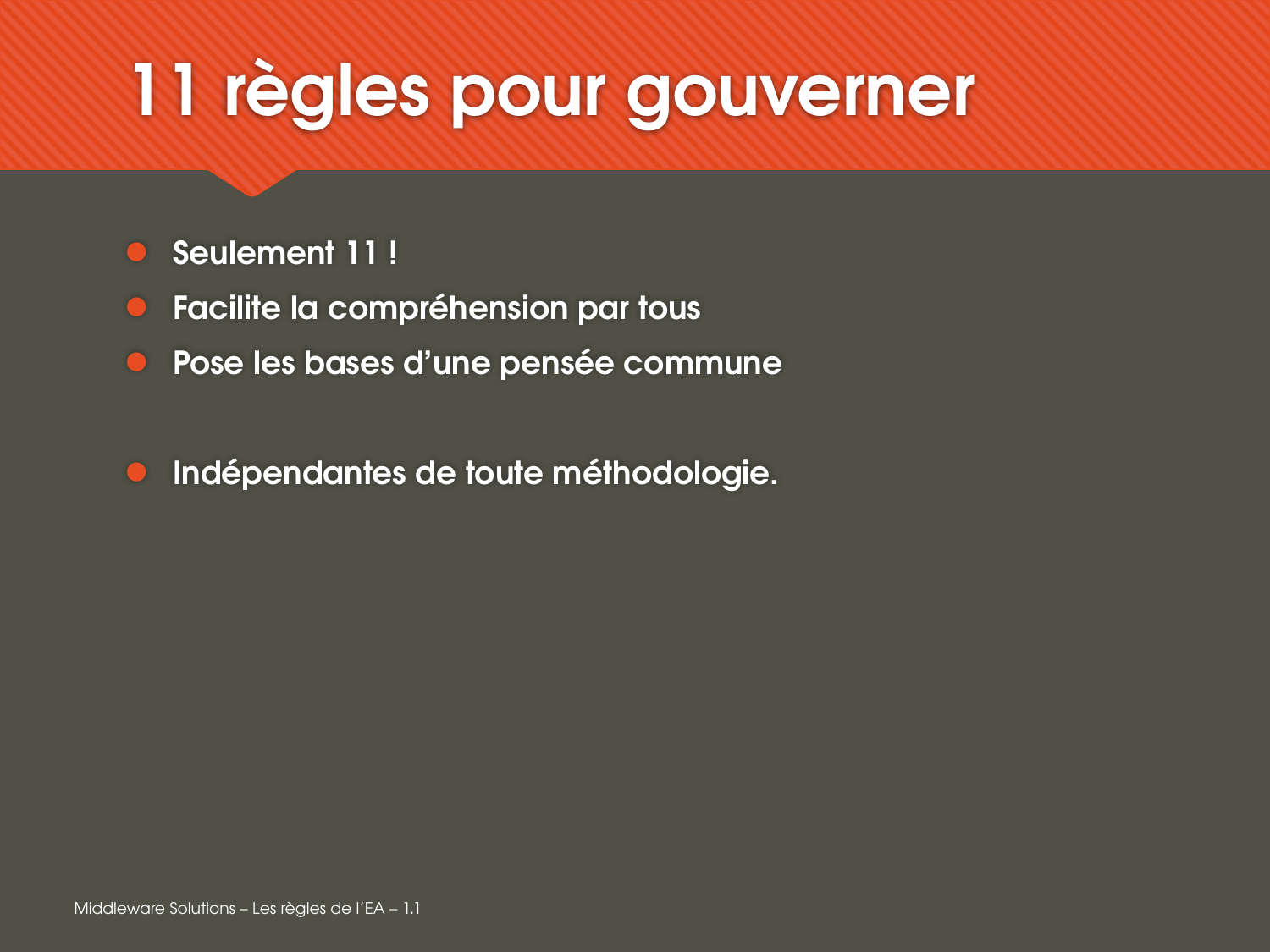

# 11 règles pour gouverner
Seulement 11 !
Facilite la compréhension par tous
Pose les bases d’une pensée commune

Indépendantes de toute méthodologie.

Middleware Solutions – Les règles de l’EA – 1.1